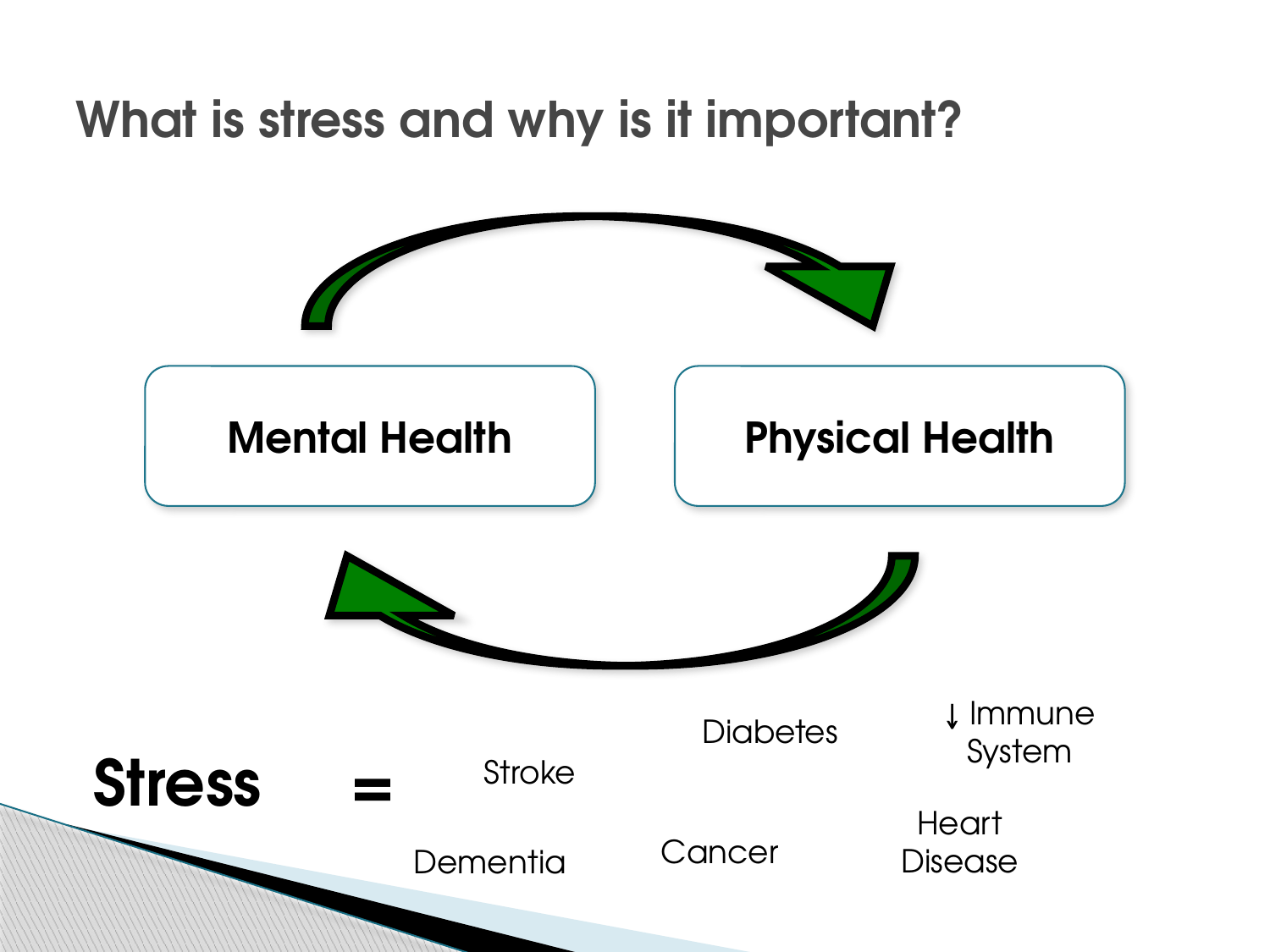

# What is stress and why is it important?

Mental Health
Physical Health

Diabetes
↓ Immune System
Stroke
Stress     =
Heart Disease
Cancer
Dementia